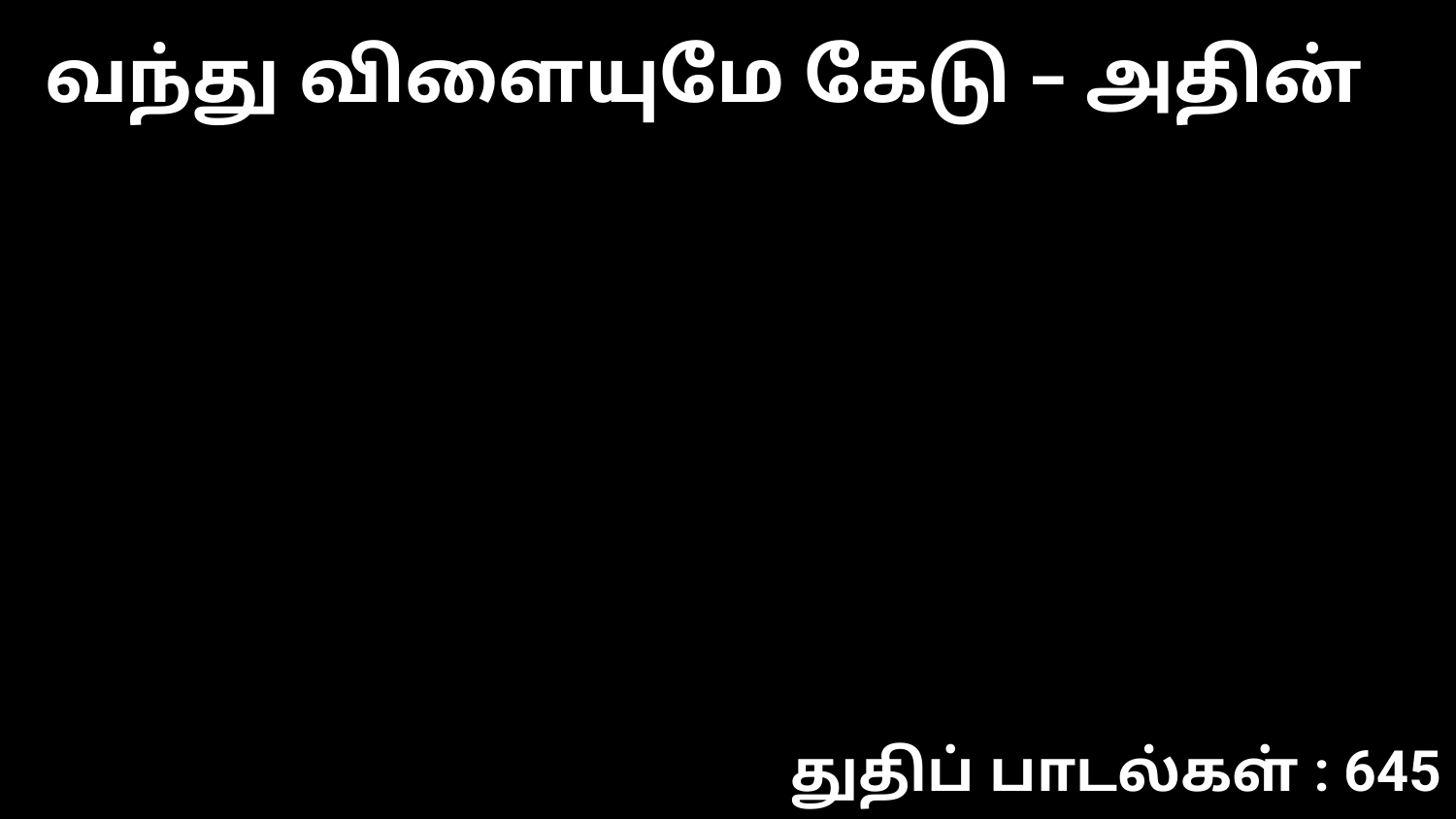

வந்து விளையுமே கேடு – அதின்
துதிப் பாடல்கள் : 645